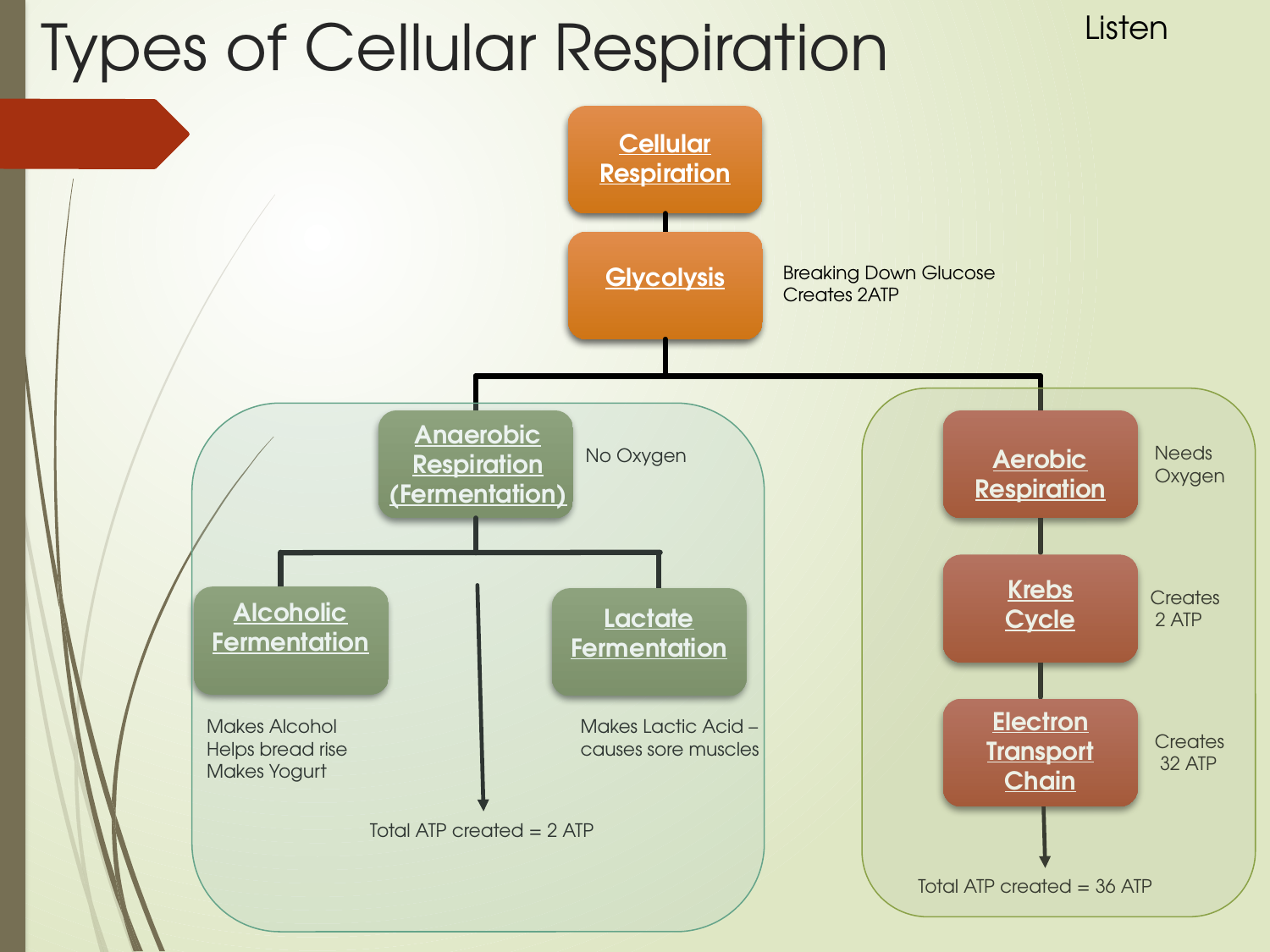

# Types of Cellular Respiration
Listen

Cellular Respiration

Glycolysis
Breaking Down Glucose
Creates 2ATP

Anaerobic
Respiration
(Fermentation)

Aerobic Respiration
Needs
Oxygen
No Oxygen

Krebs Cycle
Creates
 2 ATP

Alcoholic Fermentation

Lactate Fermentation

Electron Transport Chain
Makes Alcohol
Helps bread rise
Makes Yogurt

Makes Lactic Acid – causes sore muscles
Creates
 32 ATP
Total ATP created = 2 ATP
Total ATP created = 36 ATP